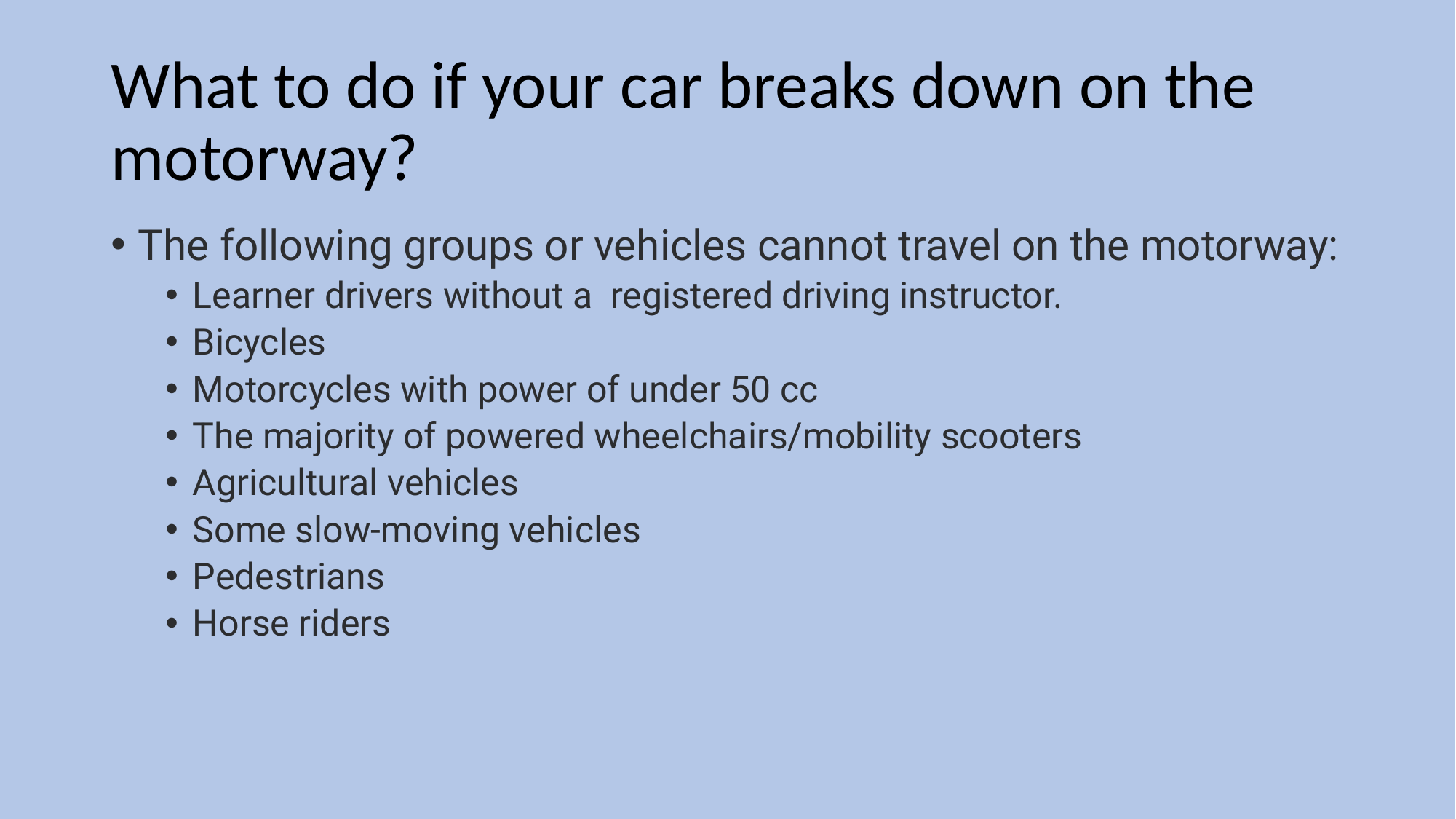

# What to do if your car breaks down on the motorway?
The following groups or vehicles cannot travel on the motorway:
Learner drivers without a  registered driving instructor.
Bicycles
Motorcycles with power of under 50 cc
The majority of powered wheelchairs/mobility scooters
Agricultural vehicles
Some slow-moving vehicles
Pedestrians
Horse riders